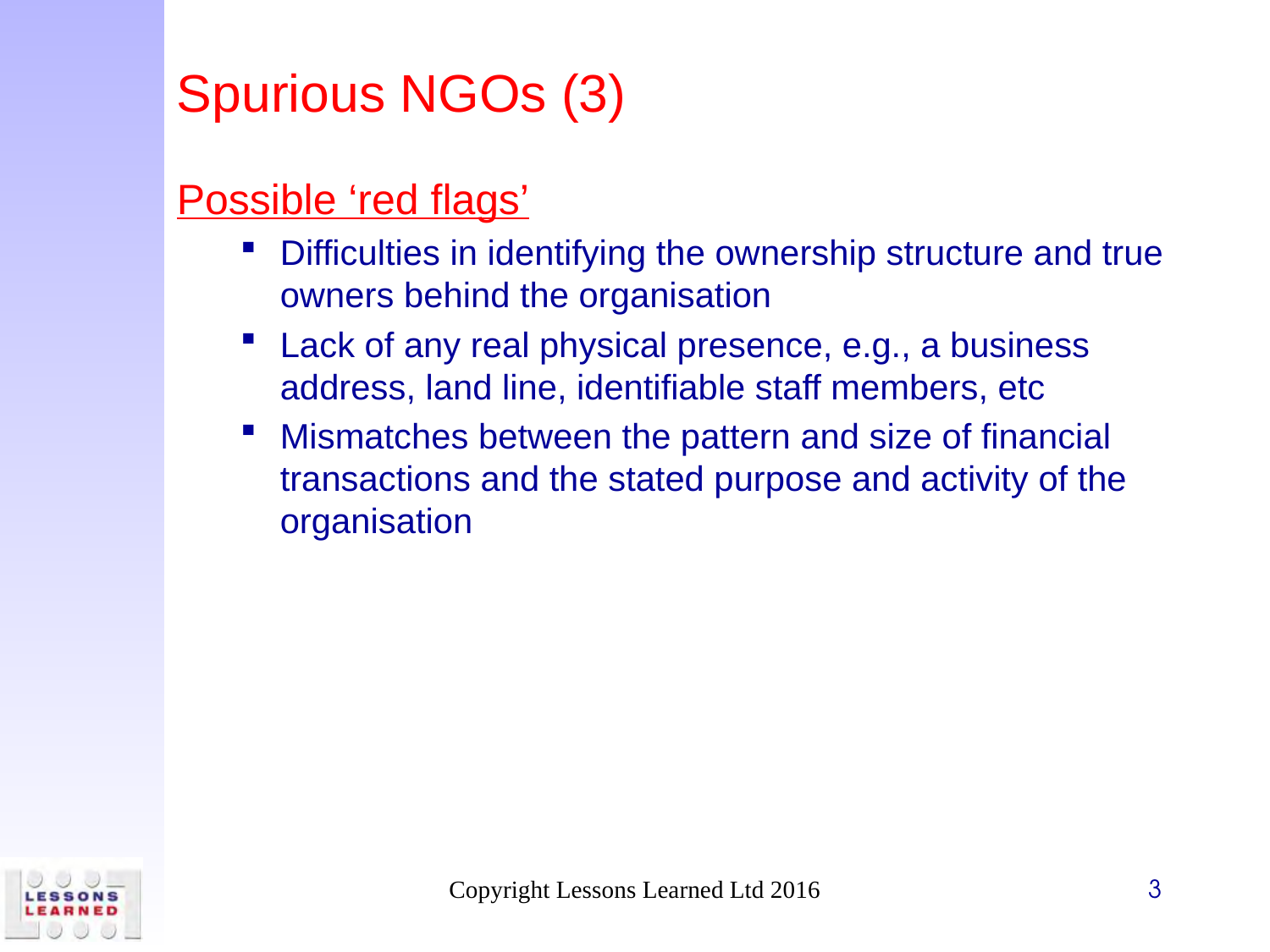

# Spurious NGOs (3)
Possible ‘red flags’
Difficulties in identifying the ownership structure and true owners behind the organisation
Lack of any real physical presence, e.g., a business address, land line, identifiable staff members, etc
Mismatches between the pattern and size of financial transactions and the stated purpose and activity of the organisation
Copyright Lessons Learned Ltd 2016
3